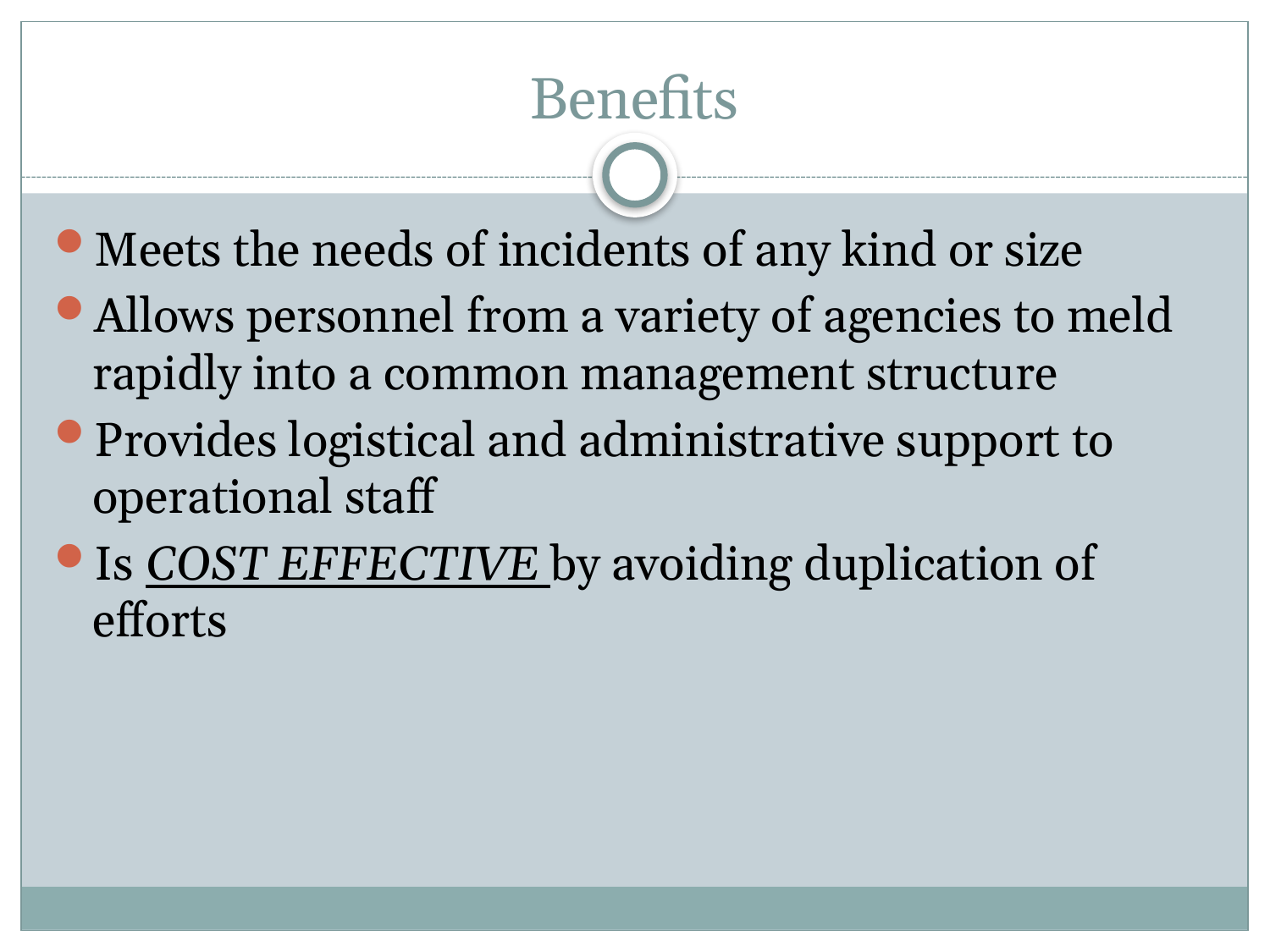

# Benefits
Meets the needs of incidents of any kind or size
Allows personnel from a variety of agencies to meld rapidly into a common management structure
Provides logistical and administrative support to operational staff
Is COST EFFECTIVE by avoiding duplication of efforts